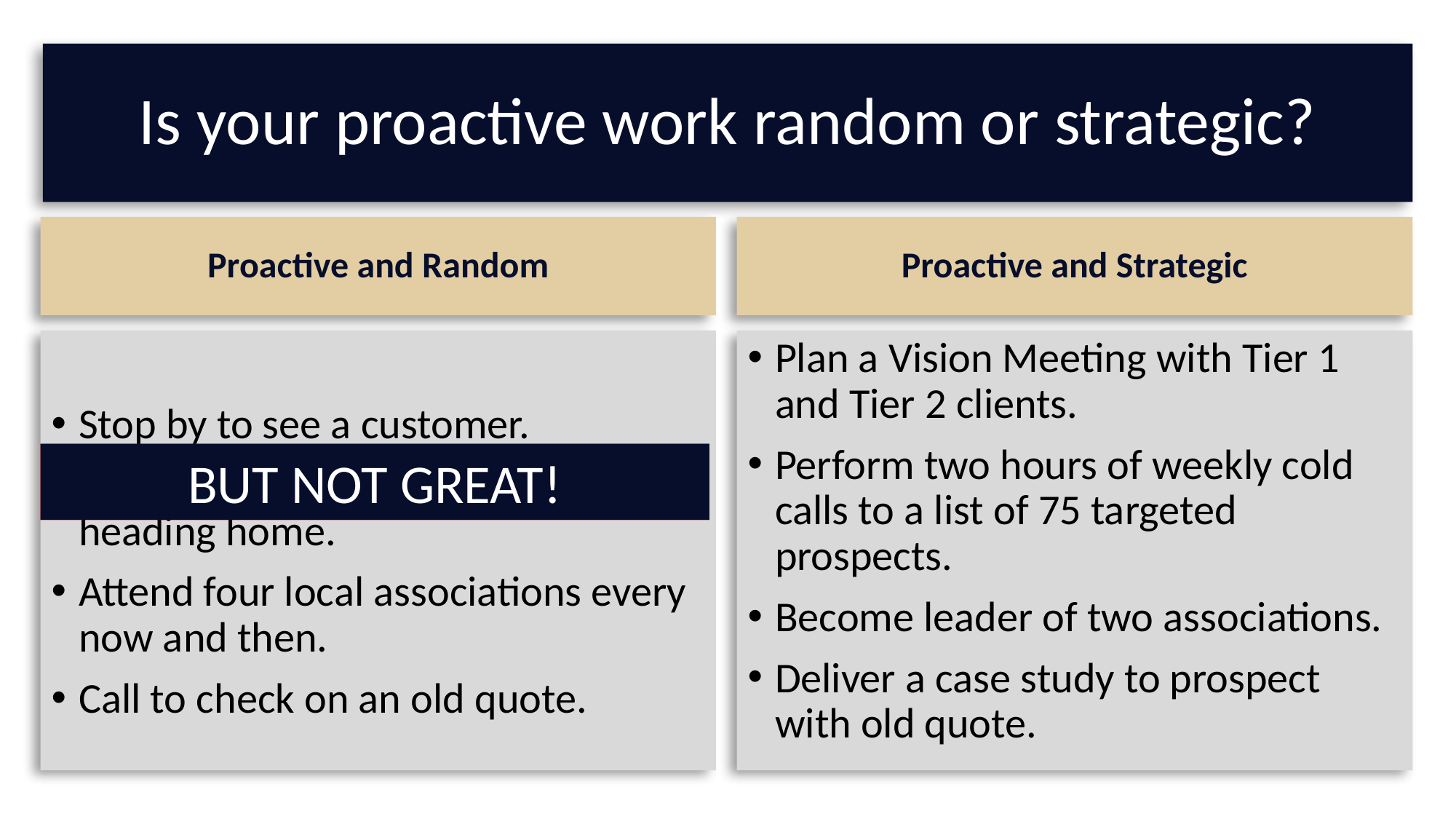

# Is your proactive work random or strategic?
Proactive and Random
Proactive and Strategic

Stop by to see a customer.
Do a few random cold calls before heading home.
Attend four local associations every now and then.
Call to check on an old quote.

Plan a Vision Meeting with Tier 1 and Tier 2 clients.
Perform two hours of weekly cold calls to a list of 75 targeted prospects.
Become leader of two associations.
Deliver a case study to prospect with old quote.

BUT NOT GREAT!
ALL GOOD STUFF!